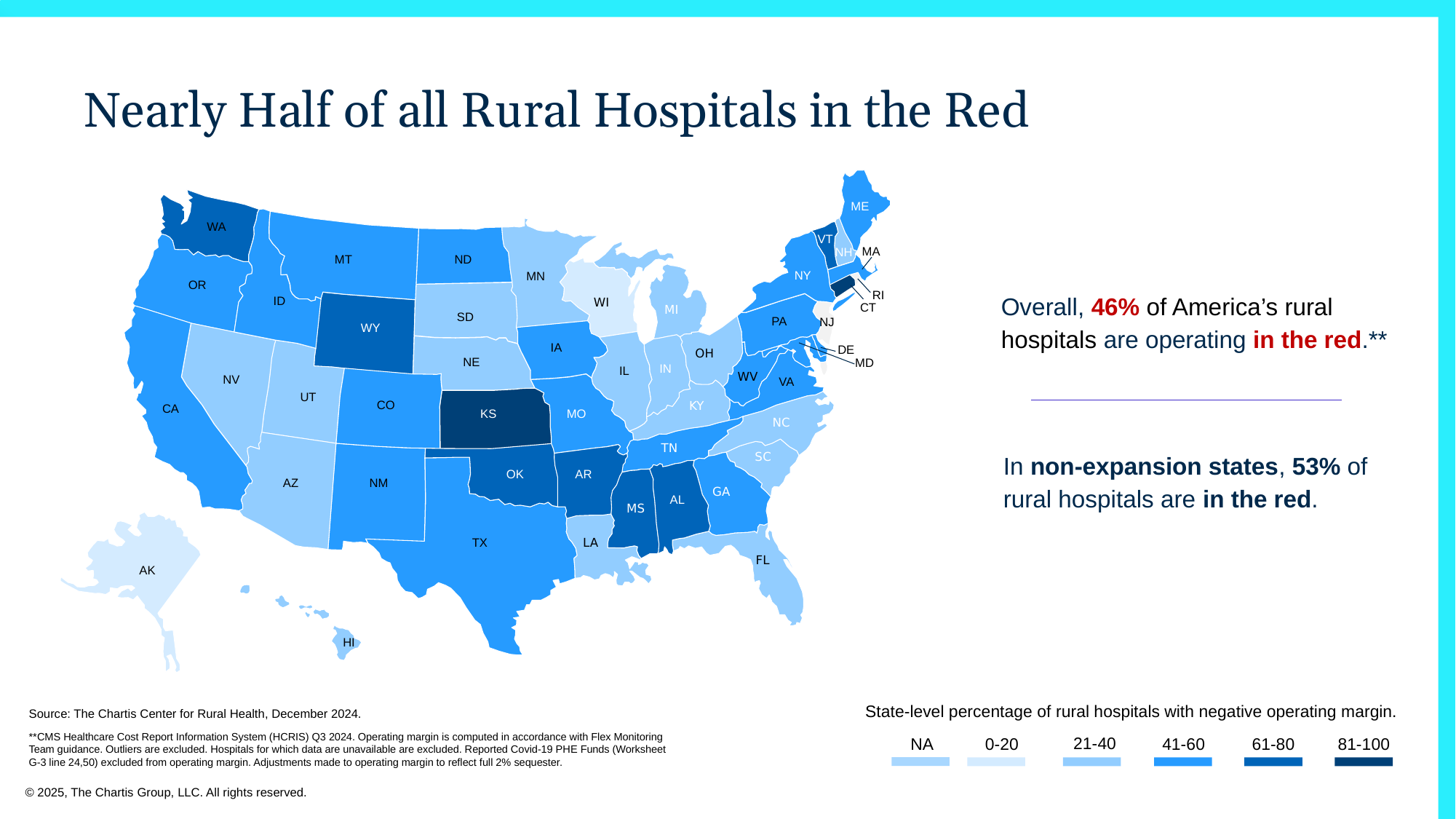

# Nearly Half of all Rural Hospitals in the Red

ME
WA
VT
MA
NH
MT
ND
NY
MN
OR
RI
ID
WI
CT
MI
SD
PA
NJ
WY
IA
DE
OH
NE
MD
IN
IL
WV
NV
VA
UT
CO
KY
CA
KS
MO
NC
TN
SC
OK
AR
AZ
NM
GA
AL
MS
TX
LA
FL
AK
HI
Overall, 46% of America’s rural hospitals are operating in the red.**
In non-expansion states, 53% of rural hospitals are in the red.
State-level percentage of rural hospitals with negative operating margin.
Source: The Chartis Center for Rural Health, December 2024.
**CMS Healthcare Cost Report Information System (HCRIS) Q3 2024. Operating margin is computed in accordance with Flex Monitoring Team guidance. Outliers are excluded. Hospitals for which data are unavailable are excluded. Reported Covid-19 PHE Funds (Worksheet G-3 line 24,50) excluded from operating margin. Adjustments made to operating margin to reflect full 2% sequester.
21-40
0-20
41-60
81-100
61-80

NA

© 2025, The Chartis Group, LLC. All rights reserved.